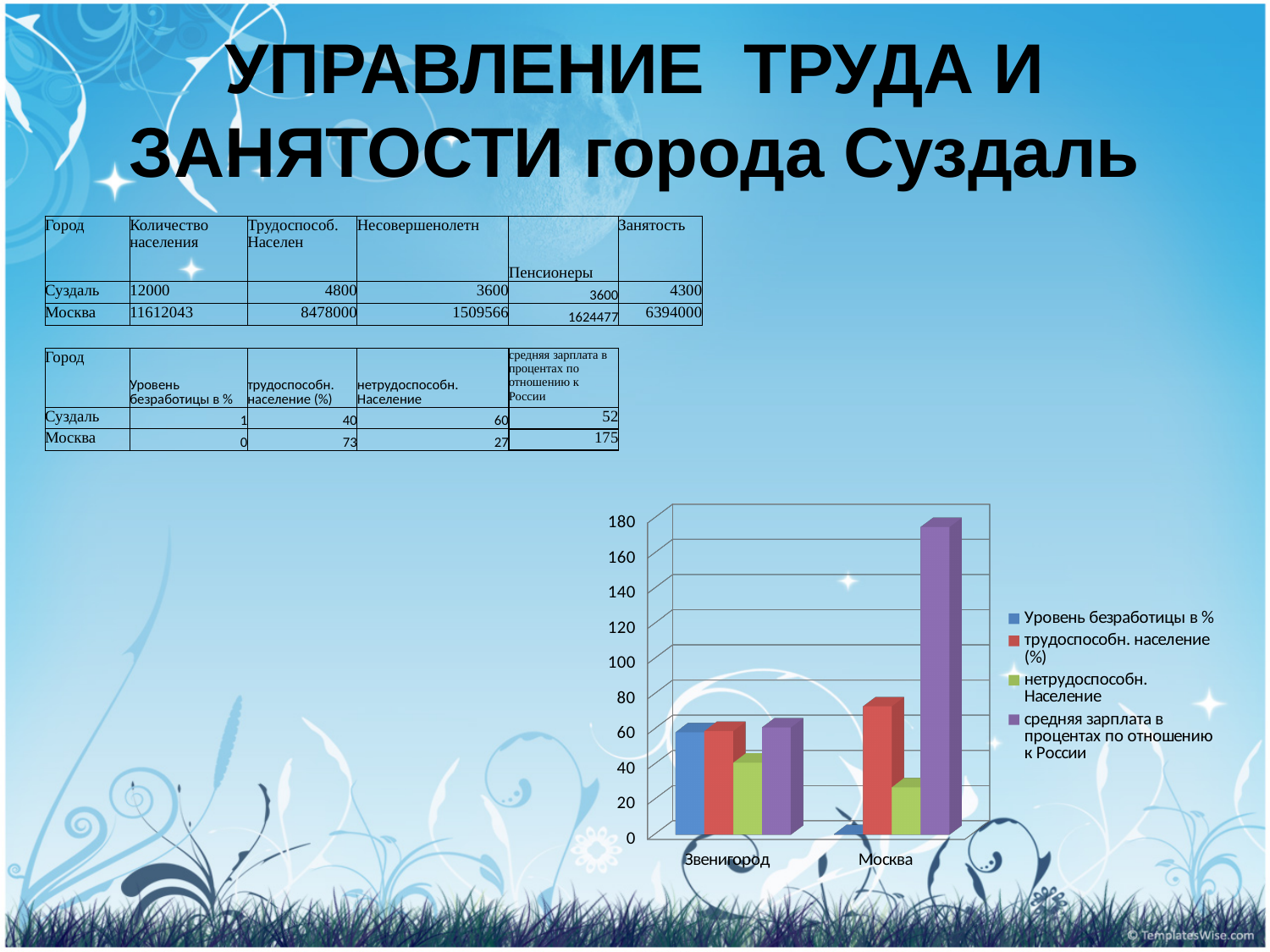

УПРАВЛЕНИЕ  ТРУДА И ЗАНЯТОСТИ города Суздаль
| Город | Количество населения | Трудоспособ. Населен | Несовершенолетн | Пенсионеры | Занятость |
| --- | --- | --- | --- | --- | --- |
| Суздаль | 12000 | 4800 | 3600 | 3600 | 4300 |
| Москва | 11612043 | 8478000 | 1509566 | 1624477 | 6394000 |
|  |  |  |  |  |  |
| Город | Уровень безработицы в % | трудоспособн. население (%) | нетрудоспособн. Население | средняя зарплата в процентах по отношению к России |  |
| Суздаль | 1 | 40 | 60 | 52 |  |
| Москва | 0 | 73 | 27 | 175 |  |
|  |  |  |  |  |  |
|  |  |  |  |  |  |
|  |  |  |  |  |  |
|  |  |  |  |  |  |
|  |  |  |  |  |  |
|  |  |  |  |  |  |
|  |  |  |  |  |  |
|  |  |  |  |  |  |
|  |  |  |  |  |  |
|  |  |  |  |  |  |
|  |  |  |  |  |  |
|  |  |  |  |  |  |
|  |  |  |  |  |  |
|  |  |  |  |  |  |
|  |  |  |  |  |  |
|  |  |  |  |  |  |
|  |  |  |  |  |  |

[unsupported chart]